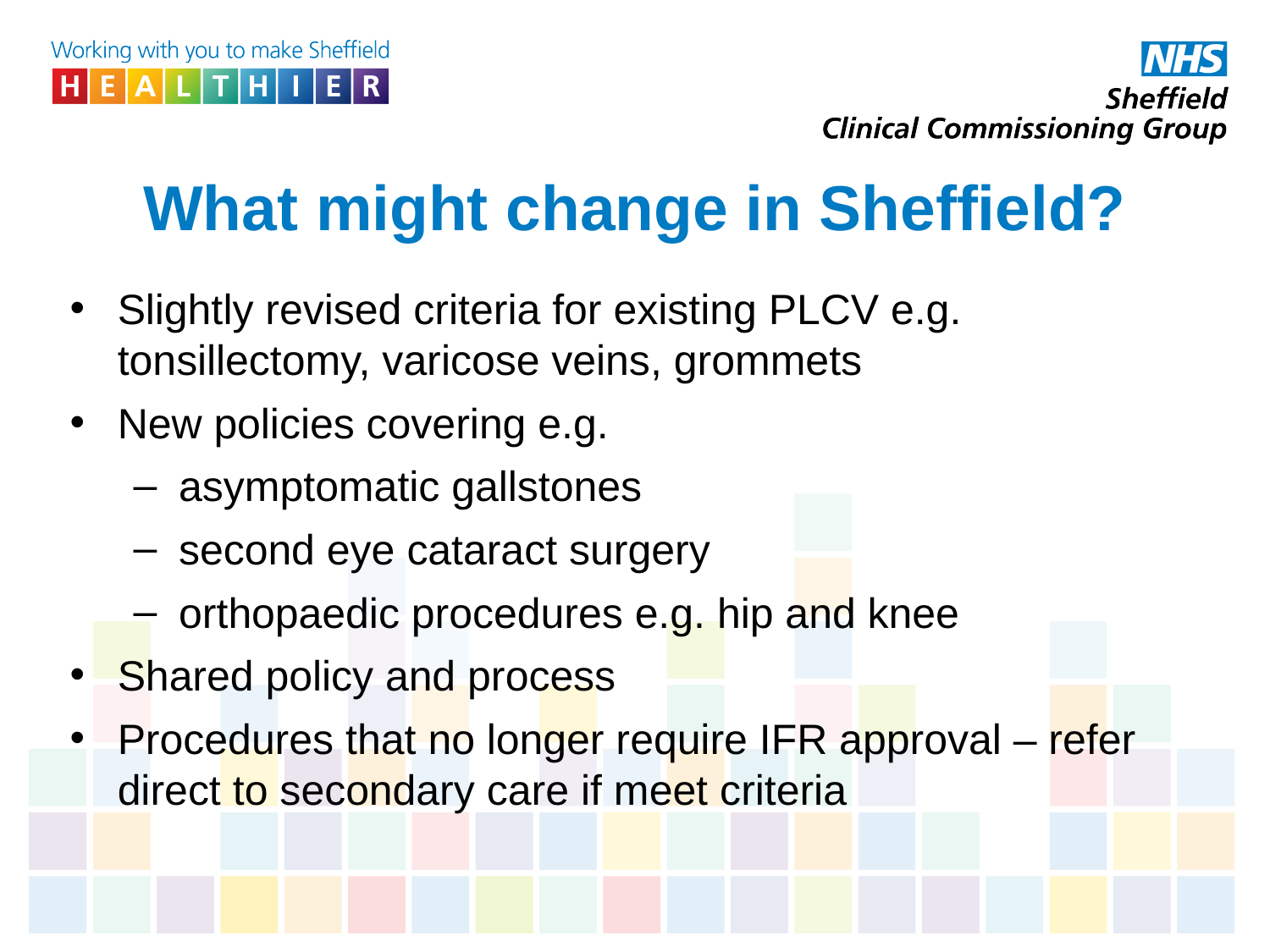

# What might change in Sheffield?
Slightly revised criteria for existing PLCV e.g. tonsillectomy, varicose veins, grommets
New policies covering e.g.
asymptomatic gallstones
second eye cataract surgery
orthopaedic procedures e.g. hip and knee
Shared policy and process
Procedures that no longer require IFR approval – refer direct to secondary care if meet criteria